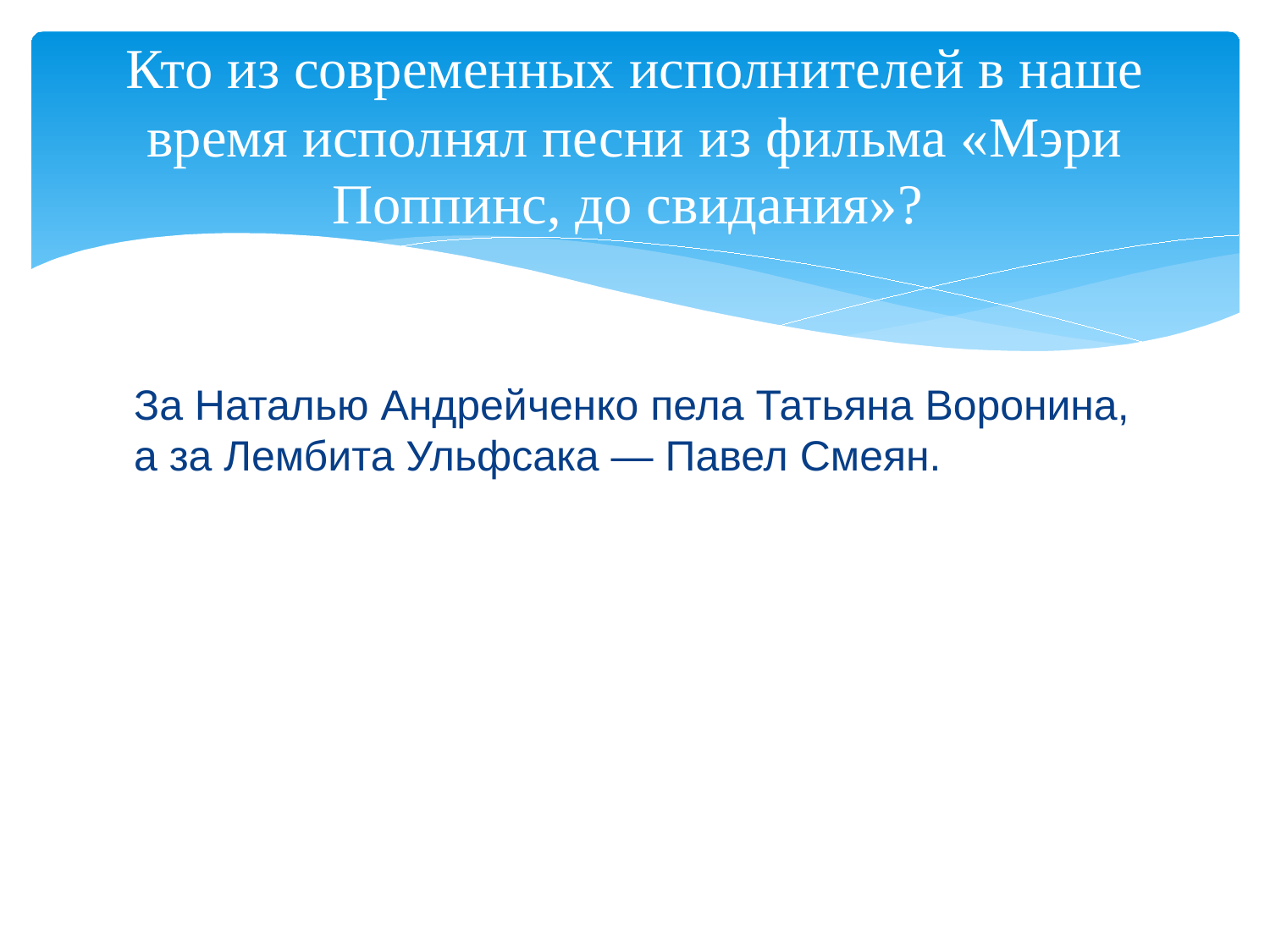

# Кто из современных исполнителей в наше время исполнял песни из фильма «Мэри Поппинс, до свидания»?
За Наталью Андрейченко пела Татьяна Воронина, а за Лембита Ульфсака — Павел Смеян.